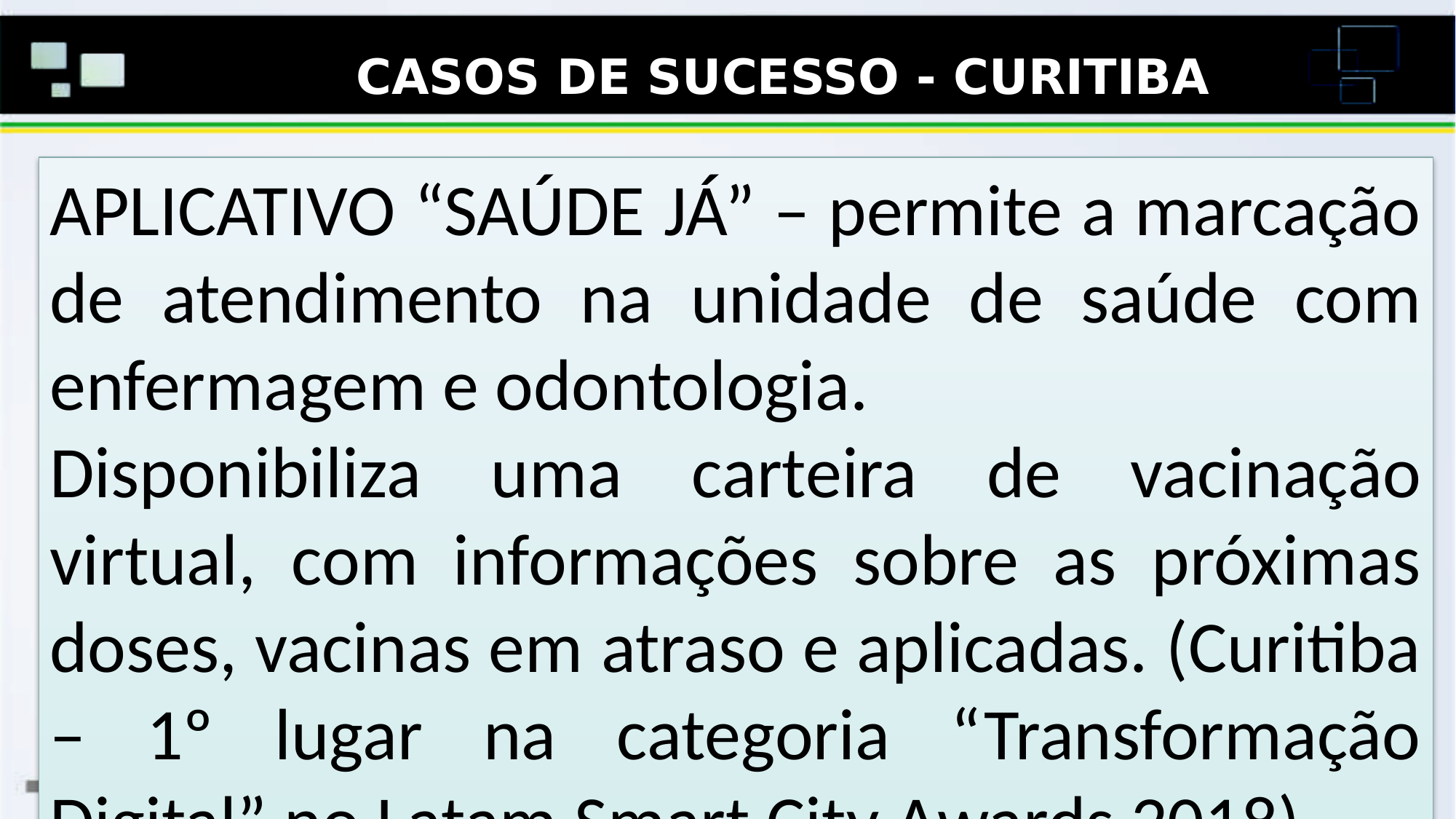

CASOS DE SUCESSO - CURITIBA
APLICATIVO “SAÚDE JÁ” – permite a marcação de atendimento na unidade de saúde com enfermagem e odontologia.
Disponibiliza uma carteira de vacinação virtual, com informações sobre as próximas doses, vacinas em atraso e aplicadas. (Curitiba – 1º lugar na categoria “Transformação Digital” no Latam Smart City Awards 2018).
#